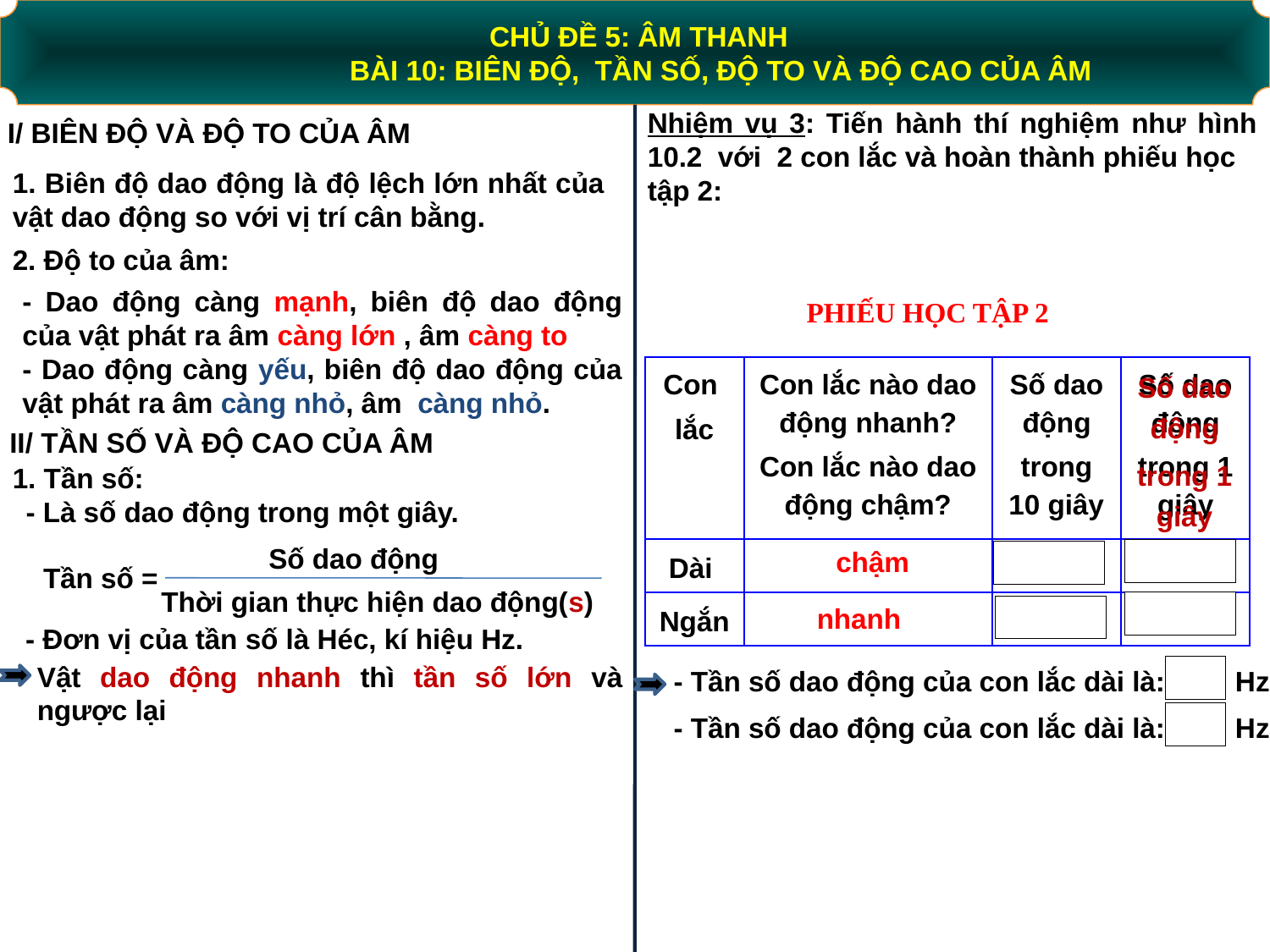

CHỦ ĐỀ 5: ÂM THANH
                      BÀI 10: BIÊN ĐỘ,  TẦN SỐ, ĐỘ TO VÀ ĐỘ CAO CỦA ÂM
Nhiệm vụ 3: Tiến hành thí nghiệm như hình 10.2
I/ BIÊN ĐỘ VÀ ĐỘ TO CỦA ÂM
         với  2 con lắc và hoàn thành phiếu học tập 2:
1. Biên độ dao động là độ lệch lớn nhất của   vật dao động so với vị trí cân bằng.
2. Độ to của âm:
- Dao động càng mạnh, biên độ dao động của vật phát ra âm càng lớn , âm càng to
- Dao động càng yếu, biên độ dao động của vật phát ra âm càng nhỏ, âm  càng nhỏ.
PHIẾU HỌC TẬP 2
| Con lắc | Con lắc nào dao động nhanh? Con lắc nào dao động chậm? | Số dao động trong 10 giây | Số dao động trong 1 giây |
| --- | --- | --- | --- |
| Dài |  |  |  |
| Ngắn |  |  |  |
Số dao động
trong 1 giây
II/ TẦN SỐ VÀ ĐỘ CAO CỦA ÂM
1. Tần số:
- Là số dao động trong một giây.
Số dao động
Tần số =
Thời gian thực hiện dao động(s)
chậm
nhanh
- Đơn vị của tần số là Héc, kí hiệu Hz.
Vật dao động nhanh thì tần số lớn và ngược lại
- Tần số dao động của con lắc dài là:         Hz

- Tần số dao động của con lắc dài là:         Hz